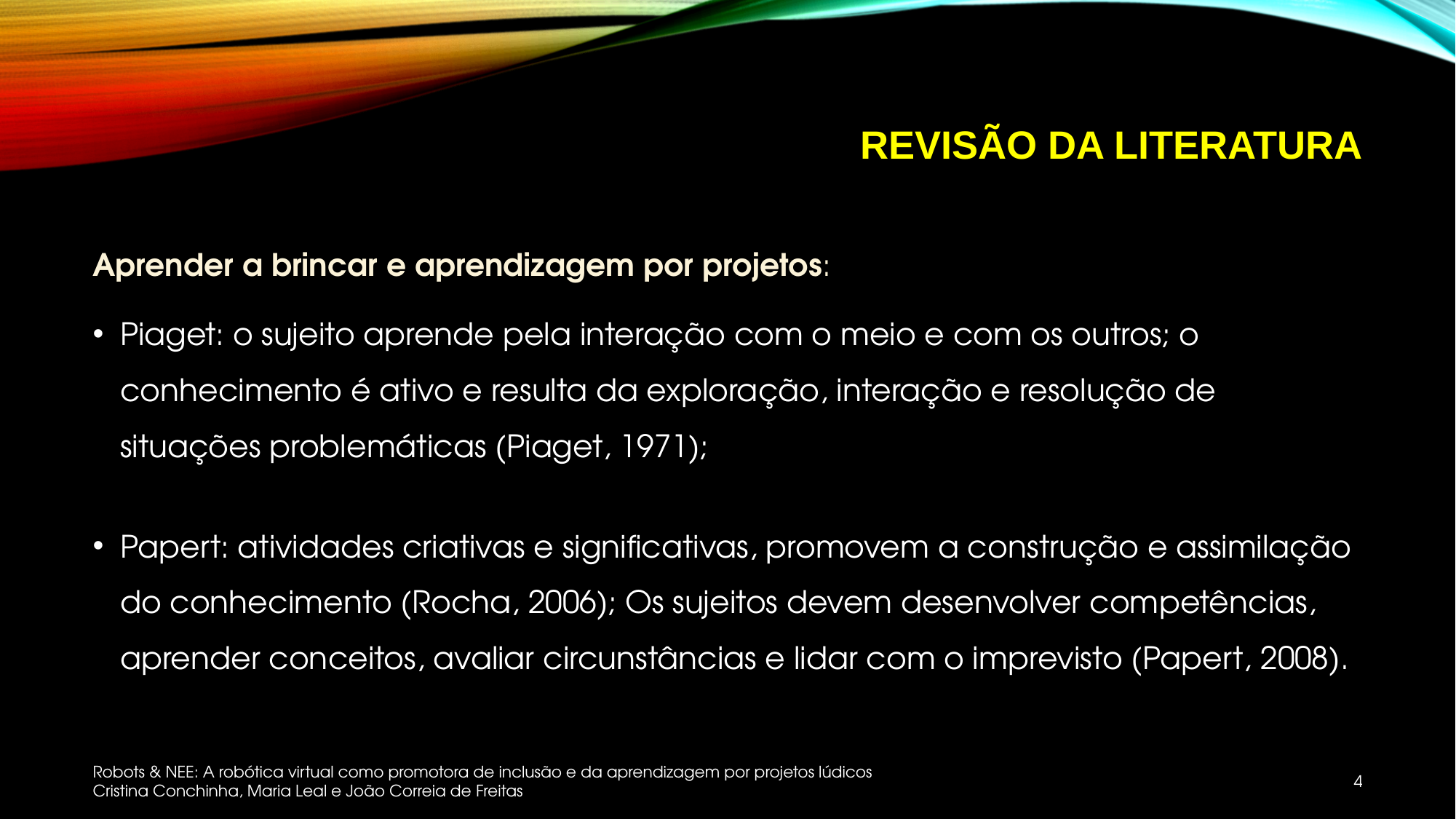

# Revisão da literatura
Aprender a brincar e aprendizagem por projetos:
Piaget: o sujeito aprende pela interação com o meio e com os outros; o conhecimento é ativo e resulta da exploração, interação e resolução de situações problemáticas (Piaget, 1971);

Papert: atividades criativas e significativas, promovem a construção e assimilação do conhecimento (Rocha, 2006); Os sujeitos devem desenvolver competências, aprender conceitos, avaliar circunstâncias e lidar com o imprevisto (Papert, 2008).
Robots & NEE: A robótica virtual como promotora de inclusão e da aprendizagem por projetos lúdicos
Cristina Conchinha, Maria Leal e João Correia de Freitas
4